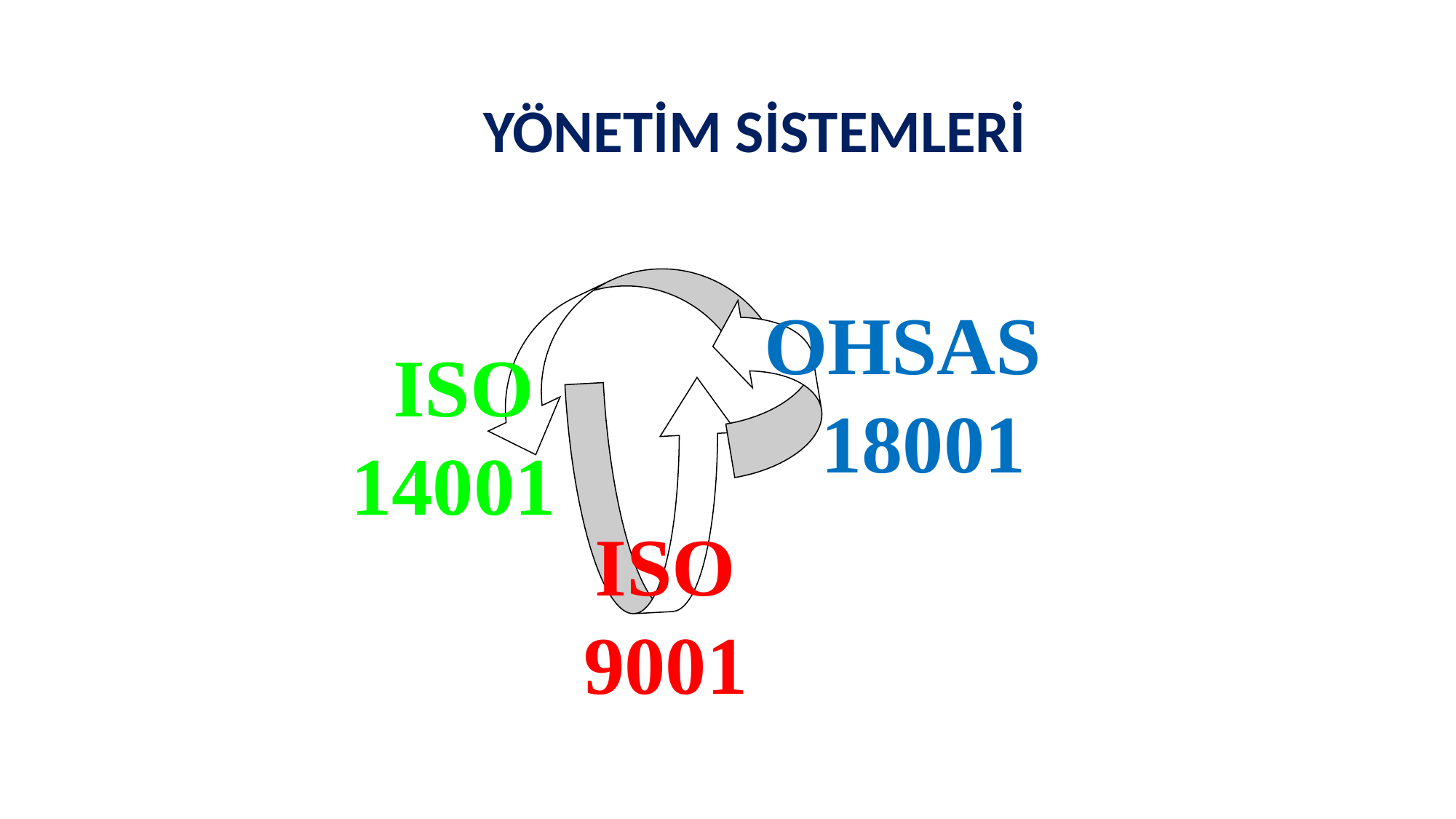

YÖNETİM SİSTEMLERİ
OHSAS
  18001

 ISO 14001
ISO
9001